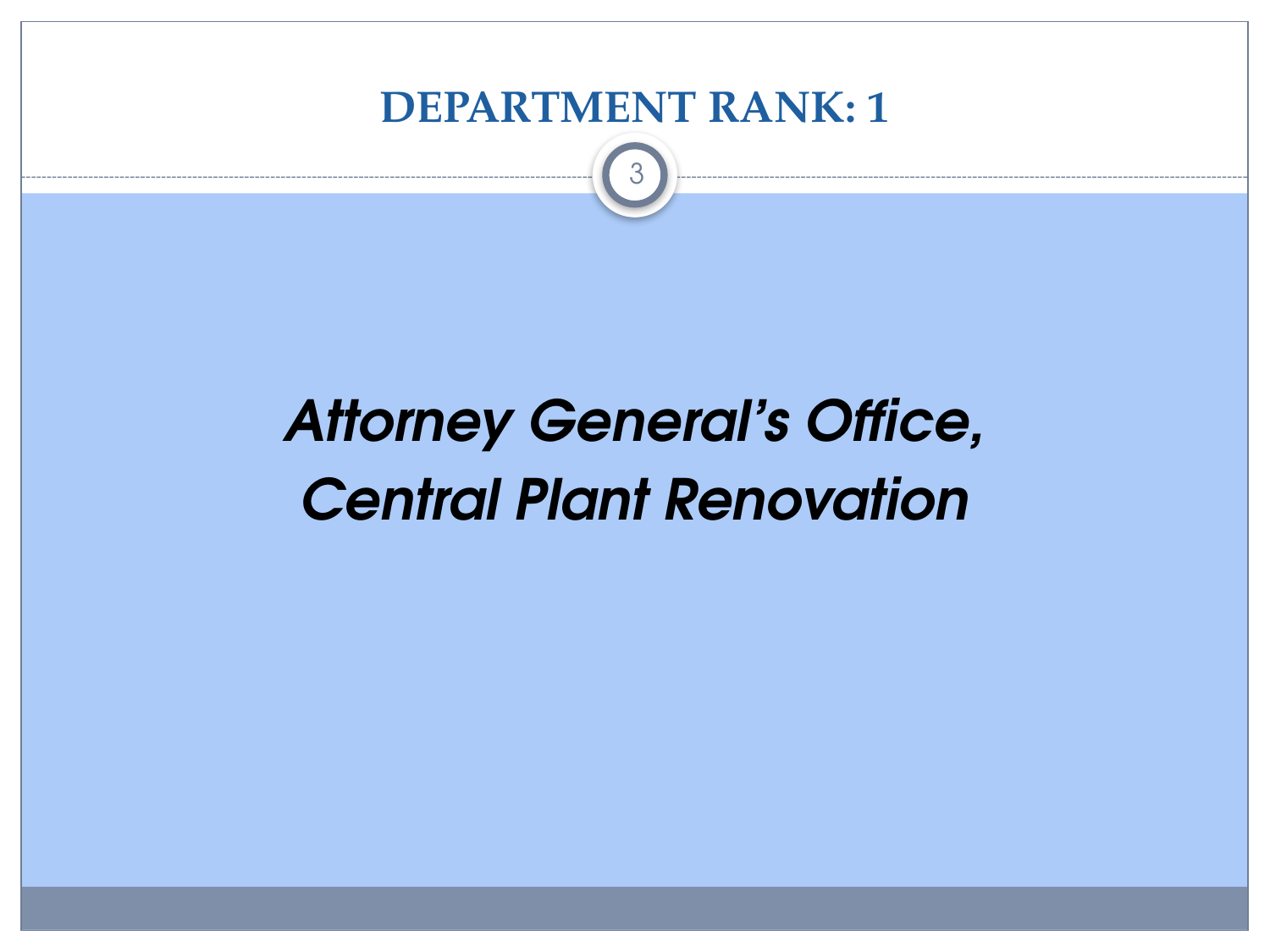

# DEPARTMENT RANK: 1
3

Attorney General’s Office,
Central Plant Renovation